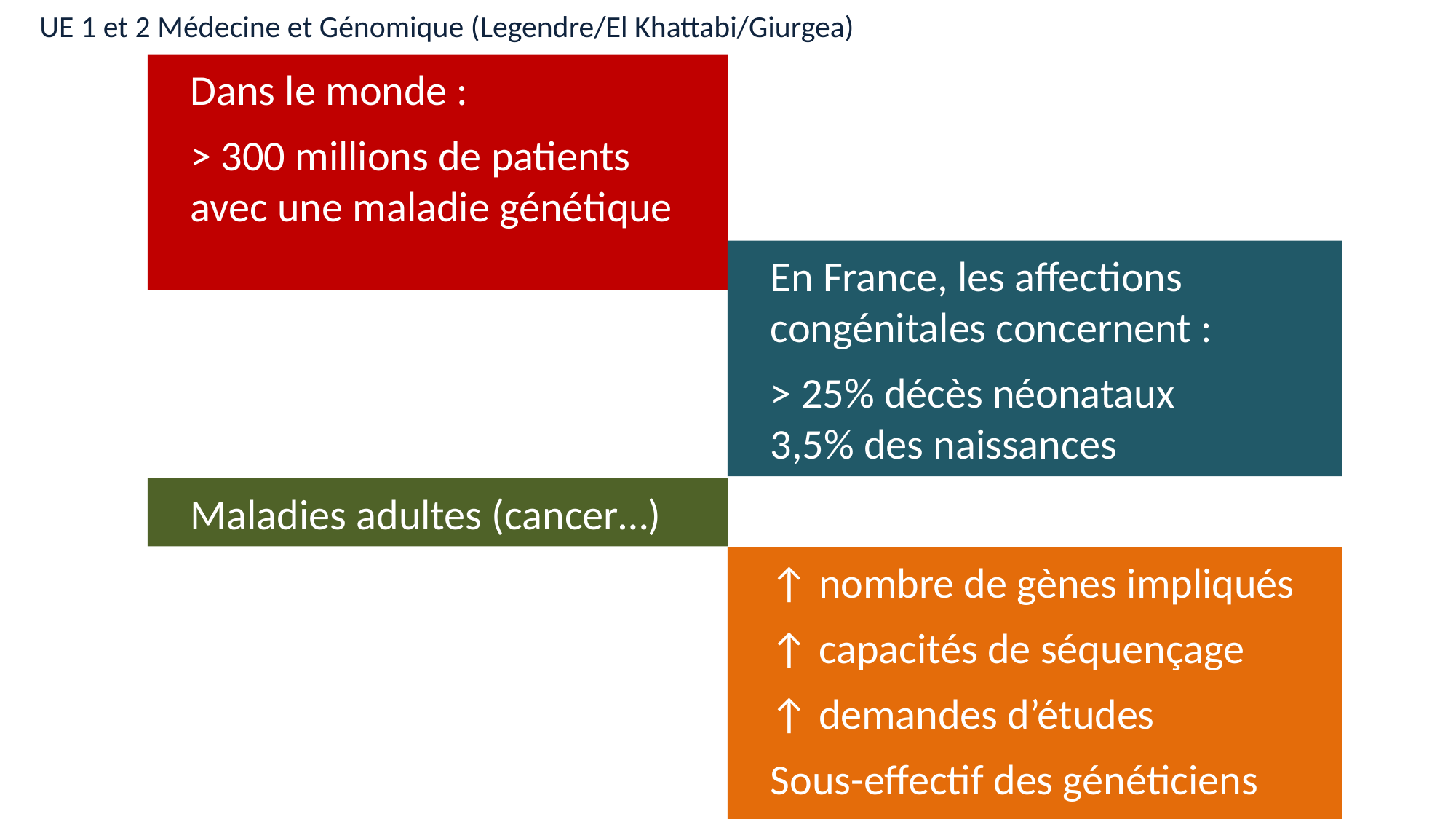

UE 1 et 2 Médecine et Génomique (Legendre/El Khattabi/Giurgea)
Dans le monde :

> 300 millions de patients
avec une maladie génétique
En France, les affections congénitales concernent :

> 25% décès néonataux
3,5% des naissances
Maladies adultes (cancer…)
↑ nombre de gènes impliqués

↑ capacités de séquençage

↑ demandes d’études

Sous-effectif des généticiens